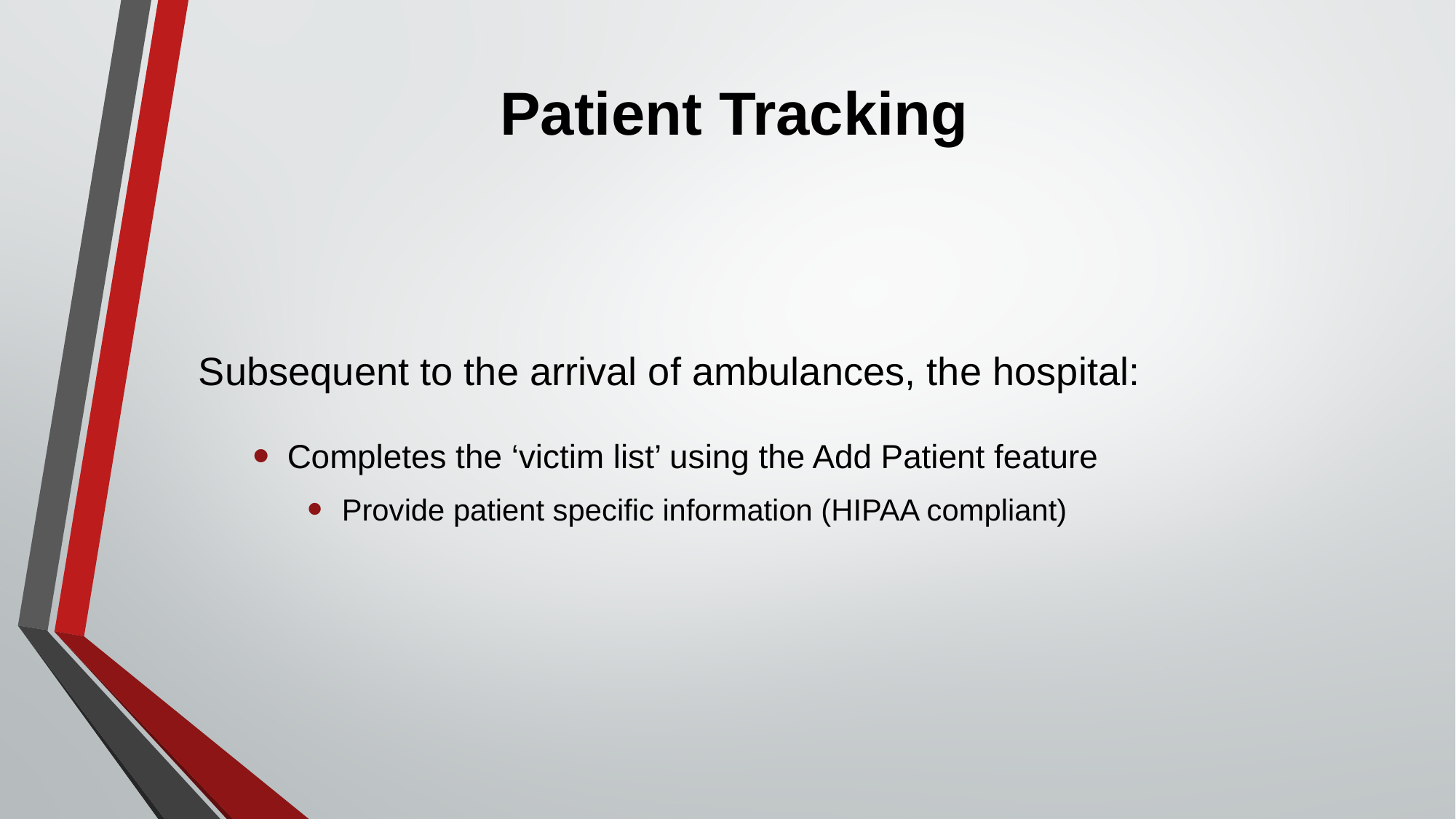

Patient Tracking
Subsequent to the arrival of ambulances, the hospital:

Completes the ‘victim list’ using the Add Patient feature
Provide patient specific information (HIPAA compliant)